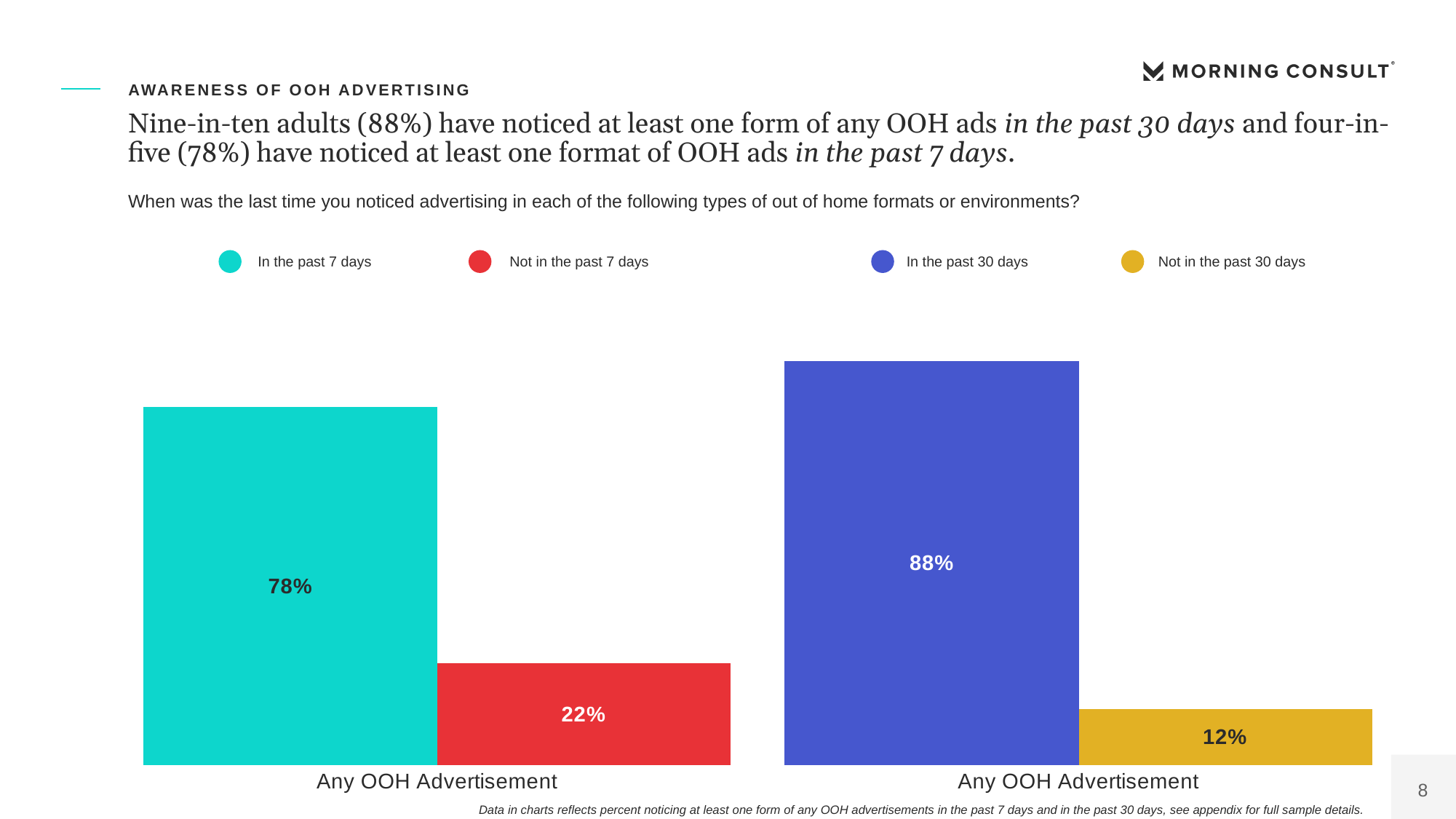

Oaaa First Polling Presentation
OAAA4
AWARENESS OF OOH ADVERTISING
# Nine-in-ten adults (88%) have noticed at least one form of any OOH ads in the past 30 days and four-in-five (78%) have noticed at least one format of OOH ads in the past 7 days.
When was the last time you noticed advertising in each of the following types of out of home formats or environments?

In the past 7 days
Not in the past 7 days
In the past 30 days
Not in the past 30 days

### Chart

| Category | No | Yes |
|---|---|---|
| Any OOH Advertisement | 0.22 | 0.78 |

### Chart

| Category | No | Yes |
|---|---|---|
| Any OOH Advertisement | 0.12 | 0.88 |
Data in charts reflects percent noticing at least one form of any OOH advertisements in the past 7 days and in the past 30 days, see appendix for full sample details.